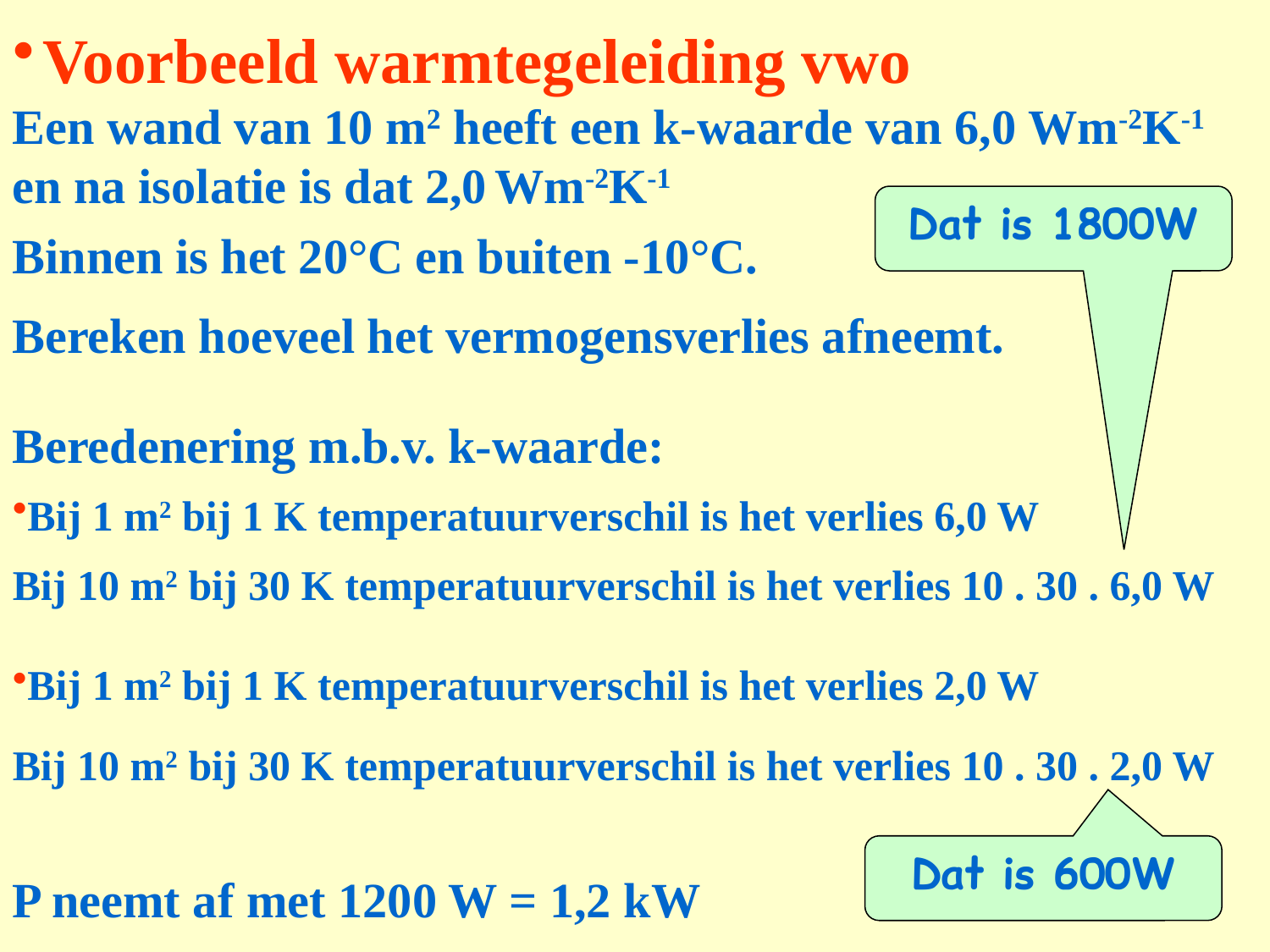

# Voorbeeld warmtegeleiding vwo
Een wand van 10 m2 heeft een k-waarde van 6,0 Wm-2K-1 en na isolatie is dat 2,0 Wm-2K-1
Dat is 1800W
Binnen is het 20°C en buiten -10°C.
Bereken hoeveel het vermogensverlies afneemt.
Beredenering m.b.v. k-waarde:
Bij 1 m2 bij 1 K temperatuurverschil is het verlies 6,0 W
Bij 10 m2 bij 30 K temperatuurverschil is het verlies 10 . 30 . 6,0 W
Bij 1 m2 bij 1 K temperatuurverschil is het verlies 2,0 W
Bij 10 m2 bij 30 K temperatuurverschil is het verlies 10 . 30 . 2,0 W
Dat is 600W
P neemt af met 1200 W = 1,2 kW